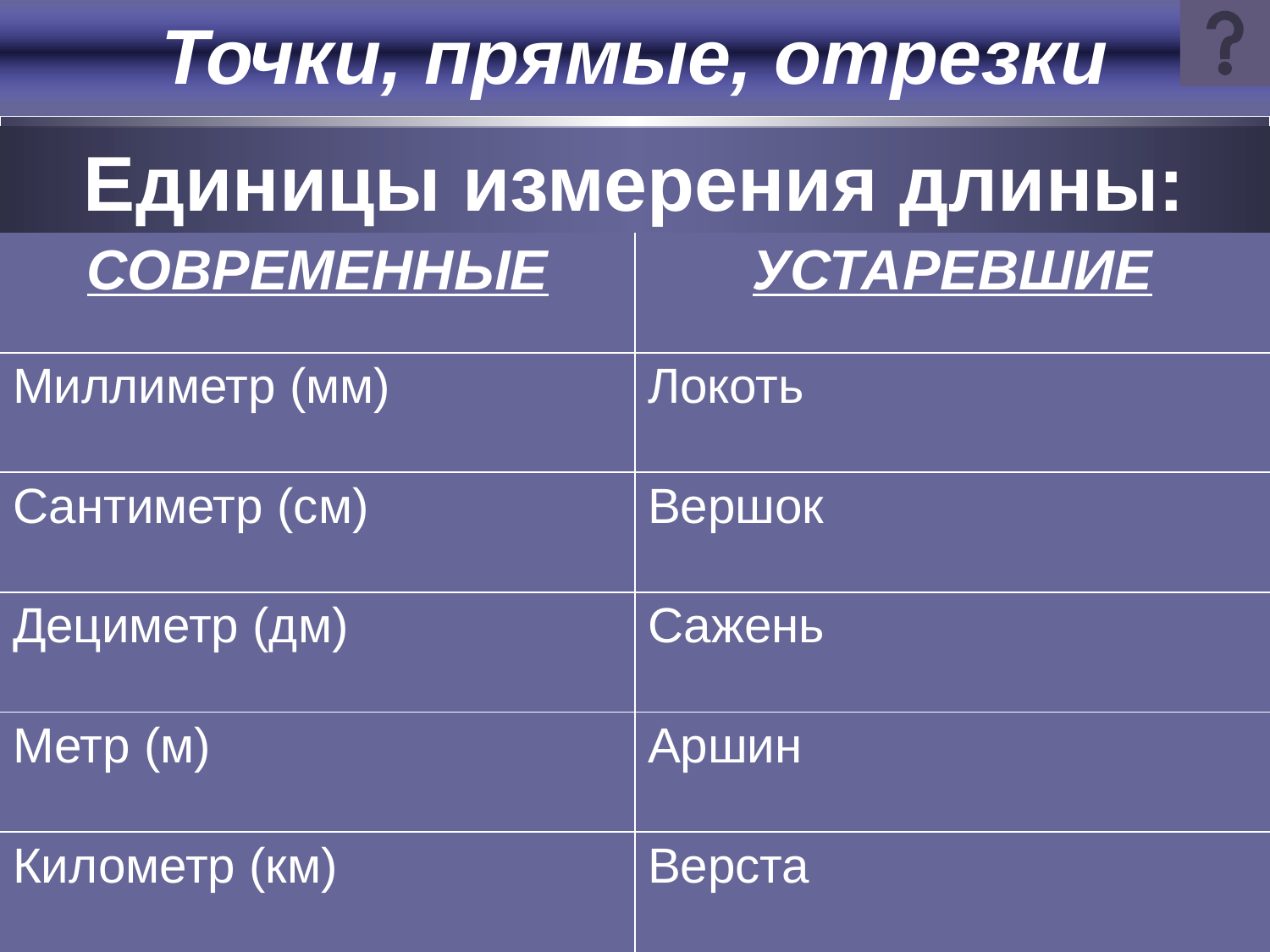

Точки, прямые, отрезки

Единицы измерения длины:
| СОВРЕМЕННЫЕ | УСТАРЕВШИЕ |
| --- | --- |
| Миллиметр (мм) | Локоть |
| Сантиметр (см) | Вершок |
| Дециметр (дм) | Сажень |
| Метр (м) | Аршин |
| Километр (км) | Верста |